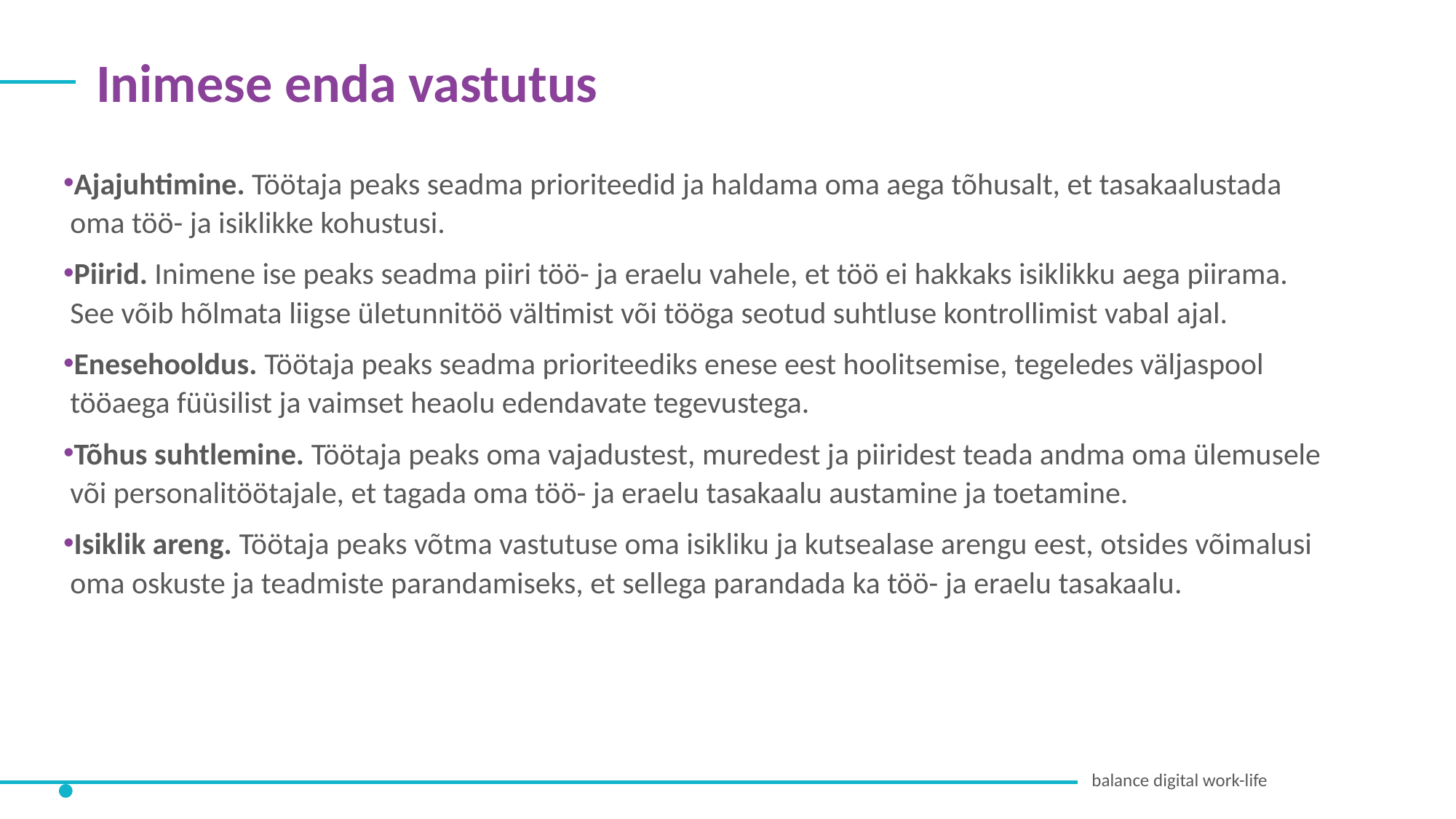

Inimese enda vastutus

Ajajuhtimine. Töötaja peaks seadma prioriteedid ja haldama oma aega tõhusalt, et tasakaalustada oma töö- ja isiklikke kohustusi.
Piirid. Inimene ise peaks seadma piiri töö- ja eraelu vahele, et töö ei hakkaks isiklikku aega piirama. See võib hõlmata liigse ületunnitöö vältimist või tööga seotud suhtluse kontrollimist vabal ajal.
Enesehooldus. Töötaja peaks seadma prioriteediks enese eest hoolitsemise, tegeledes väljaspool tööaega füüsilist ja vaimset heaolu edendavate tegevustega.
Tõhus suhtlemine. Töötaja peaks oma vajadustest, muredest ja piiridest teada andma oma ülemusele või personalitöötajale, et tagada oma töö- ja eraelu tasakaalu austamine ja toetamine.
Isiklik areng. Töötaja peaks võtma vastutuse oma isikliku ja kutsealase arengu eest, otsides võimalusi oma oskuste ja teadmiste parandamiseks, et sellega parandada ka töö- ja eraelu tasakaalu.